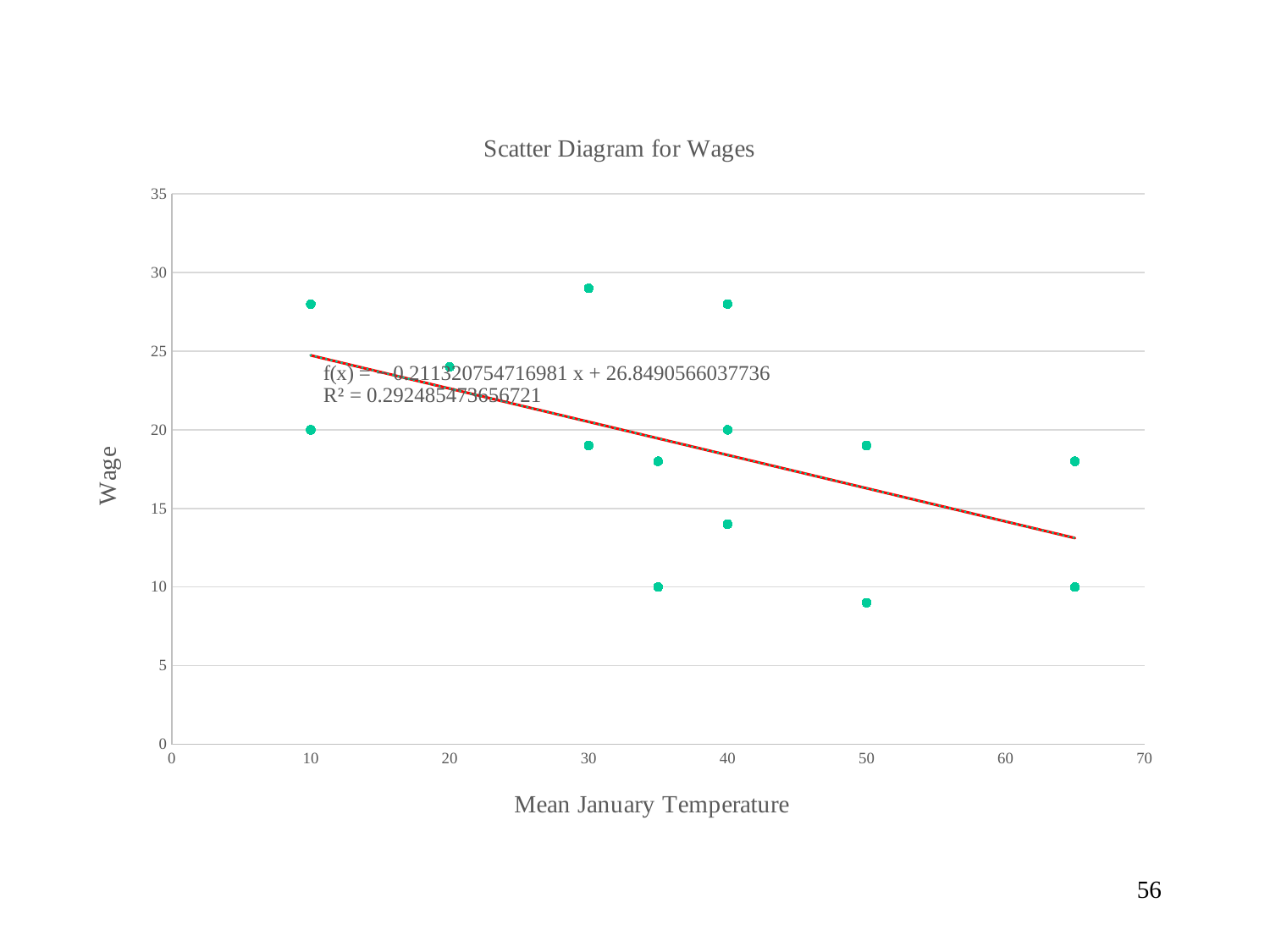

### Chart: Scatter Diagram for Wages

| Category |  |
|---|---|
56